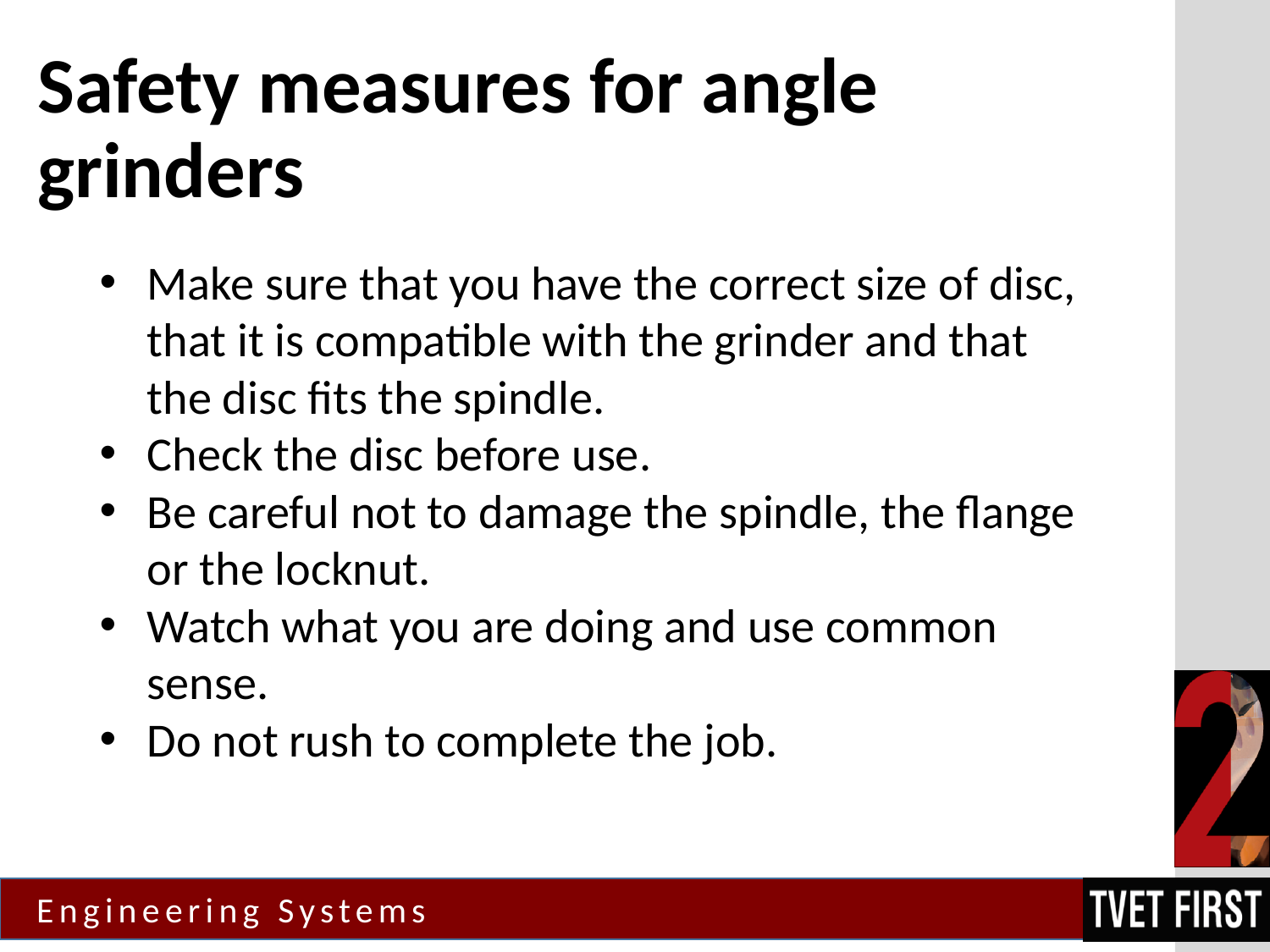

# Safety measures for angle grinders
Make sure that you have the correct size of disc, that it is compatible with the grinder and that the disc fits the spindle.
Check the disc before use.
Be careful not to damage the spindle, the flange or the locknut.
Watch what you are doing and use common sense.
Do not rush to complete the job.